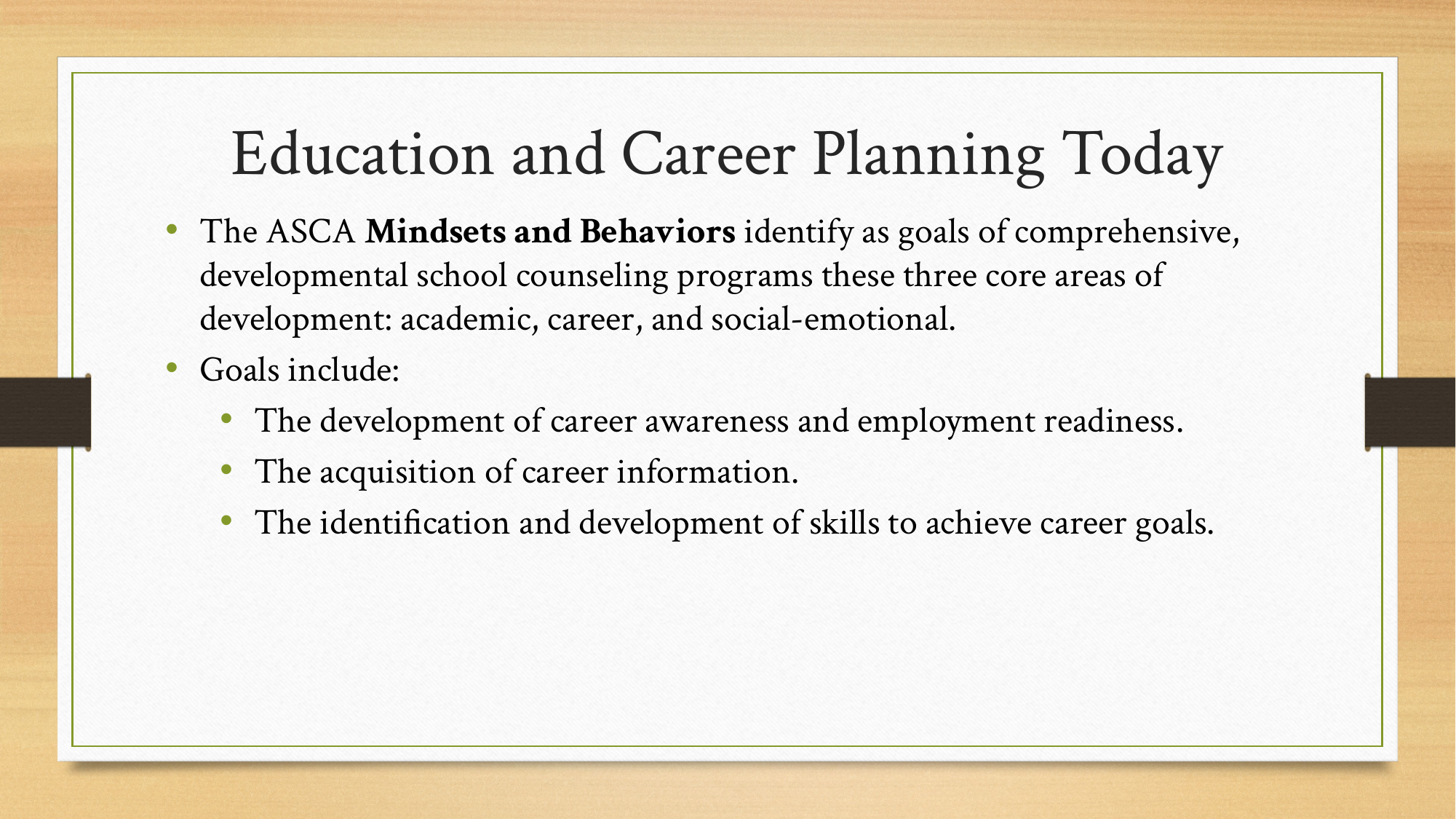

Education and Career Planning Today
The A S C A Mindsets and Behaviors identify as goals of comprehensive, developmental school counseling programs these three core areas of development: academic, career, and social-emotional.
Goals include:
The development of career awareness and employment readiness.
The acquisition of career information.
The identification and development of skills to achieve career goals.